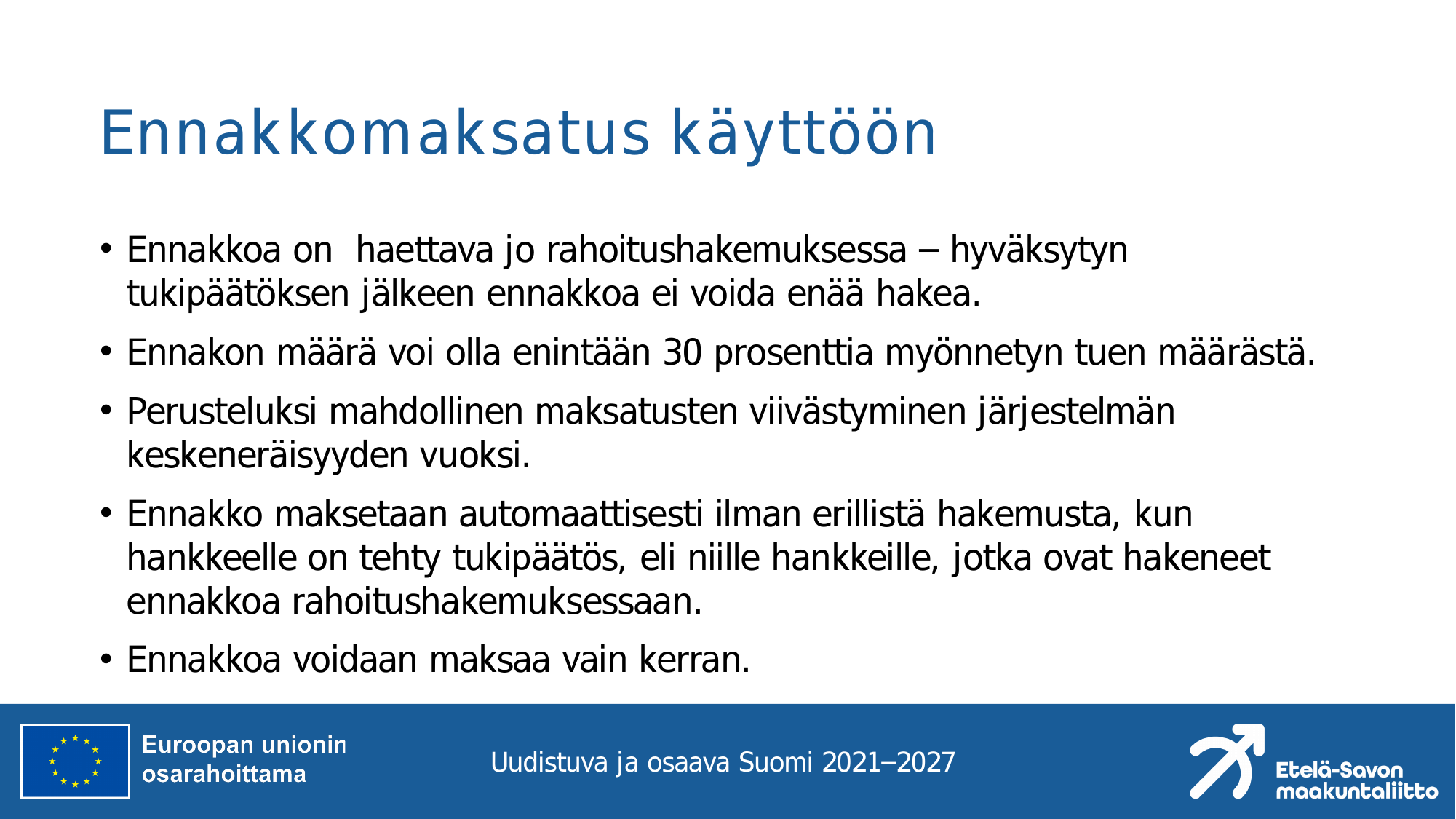

# Ennakkomaksatus käyttöön
Ennakkoa on  haettava jo rahoitushakemuksessa – hyväksytyn tukipäätöksen jälkeen ennakkoa ei voida enää hakea.
Ennakon määrä voi olla enintään 30 prosenttia myönnetyn tuen määrästä.
Perusteluksi mahdollinen maksatusten viivästyminen järjestelmän keskeneräisyyden vuoksi.
Ennakko maksetaan automaattisesti ilman erillistä hakemusta, kun hankkeelle on tehty tukipäätös, eli niille hankkeille, jotka ovat hakeneet ennakkoa rahoitushakemuksessaan.
Ennakkoa voidaan maksaa vain kerran.